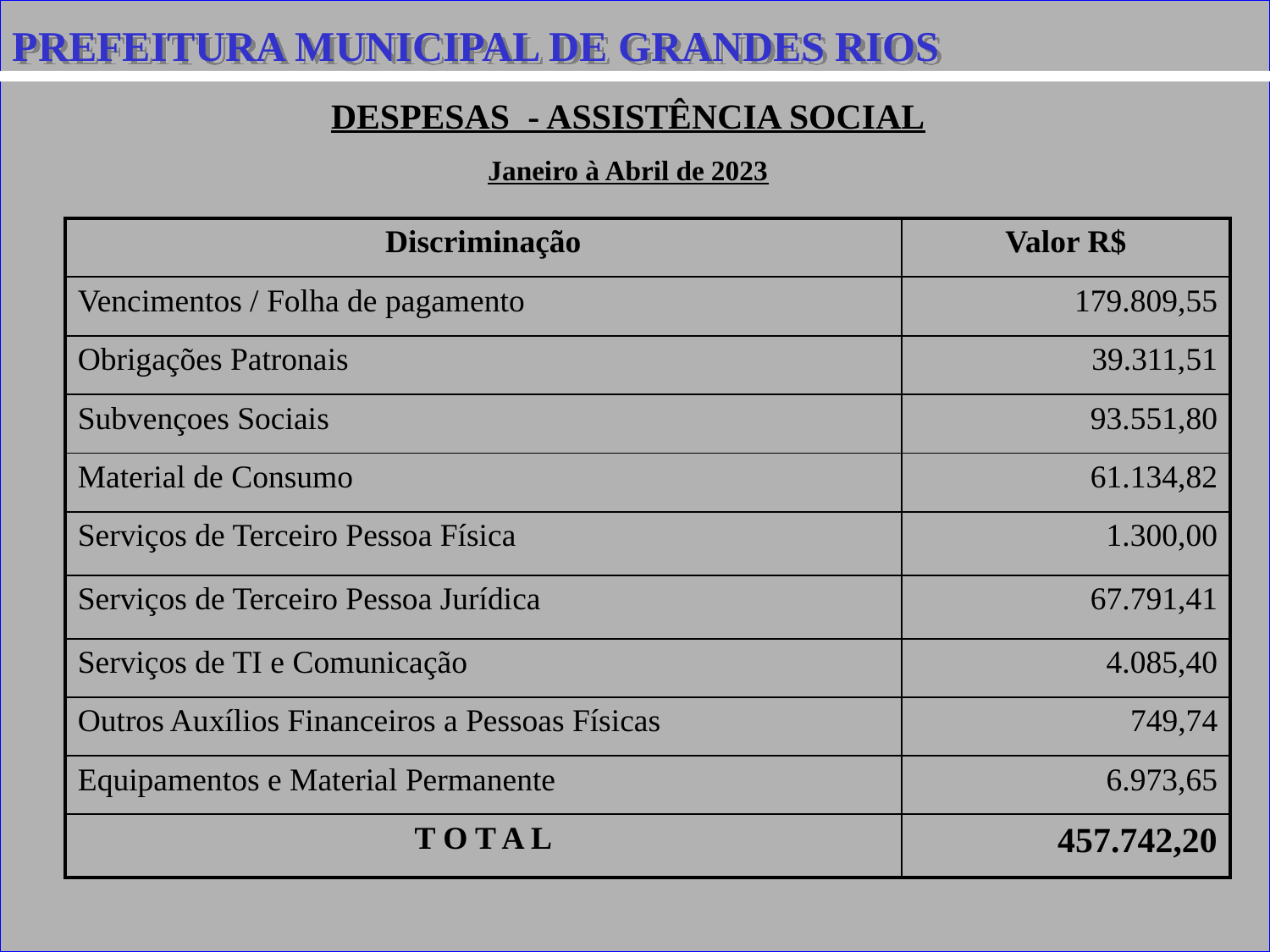

PREFEITURA MUNICIPAL DE GRANDES RIOS
DESPESAS  - ASSISTÊNCIA SOCIAL
Janeiro à Abril de 2023

| Discriminação | Valor R$ |
| --- | --- |
| Vencimentos / Folha de pagamento | 179.809,55 |
| Obrigações Patronais | 39.311,51 |
| Subvençoes Sociais | 93.551,80 |
| Material de Consumo | 61.134,82 |
| Serviços de Terceiro Pessoa Física | 1.300,00 |
| Serviços de Terceiro Pessoa Jurídica | 67.791,41 |
| Serviços de TI e Comunicação | 4.085,40 |
| Outros Auxílios Financeiros a Pessoas Físicas | 749,74 |
| Equipamentos e Material Permanente | 6.973,65 |
| T O T A L | 457.742,20 |